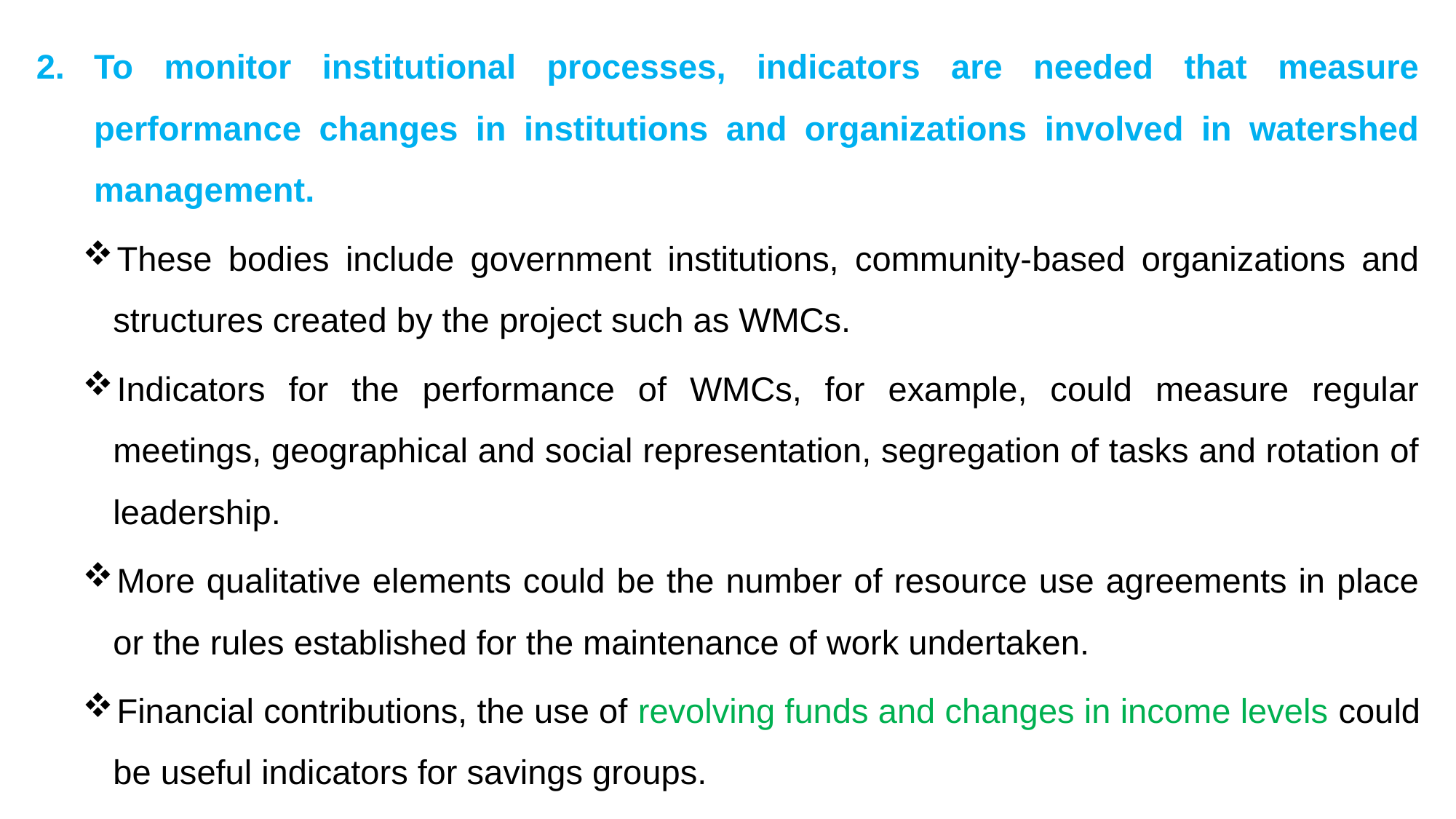

To monitor institutional processes, indicators are needed that measure performance changes in institutions and organizations involved in watershed management.
These bodies include government institutions, community-based organizations and structures created by the project such as WMCs.
Indicators for the performance of WMCs, for example, could measure regular meetings, geographical and social representation, segregation of tasks and rotation of leadership.
More qualitative elements could be the number of resource use agreements in place or the rules established for the maintenance of work undertaken.
Financial contributions, the use of revolving funds and changes in income levels could be useful indicators for savings groups.